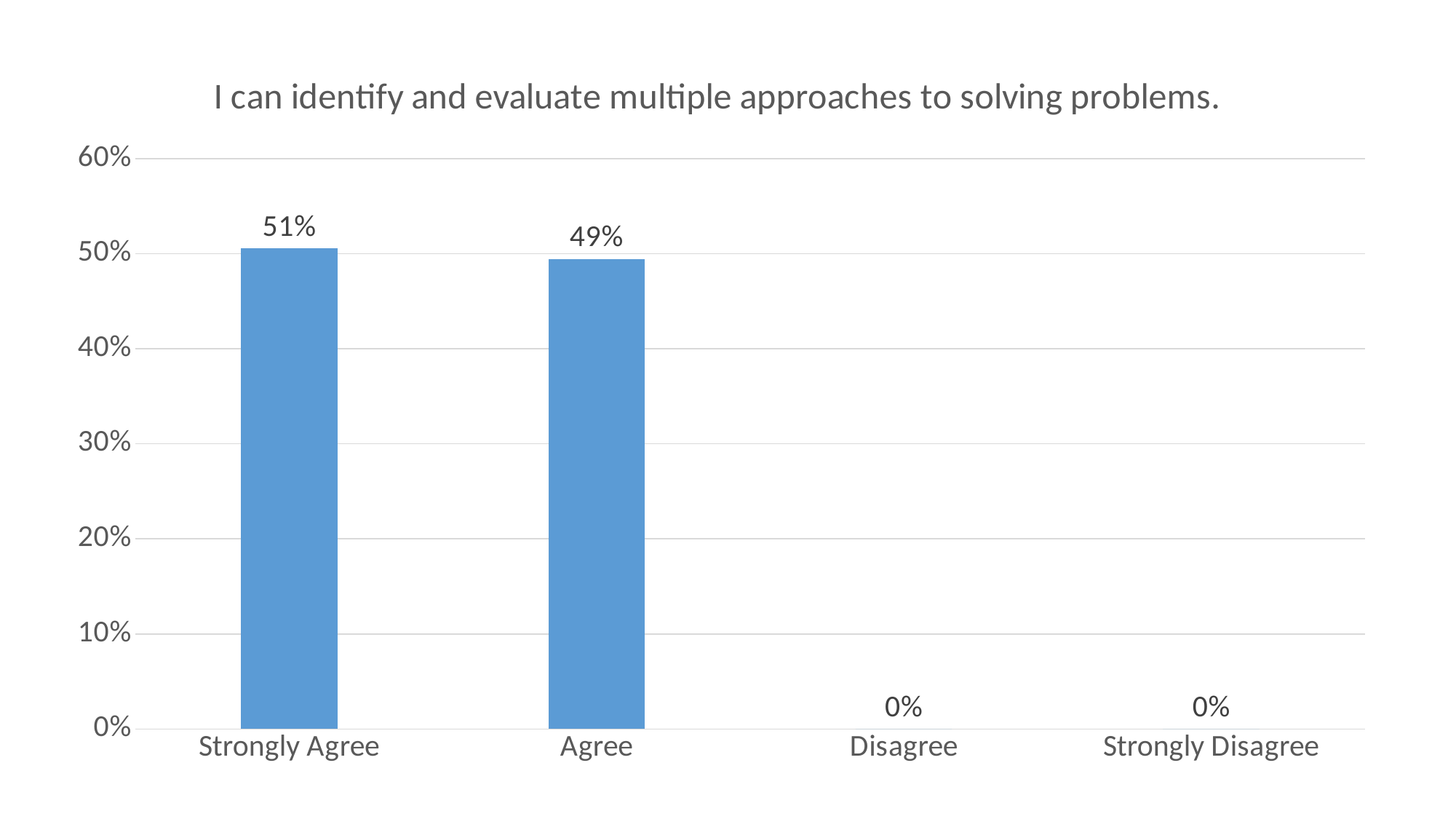

### Chart: I can identify and evaluate multiple approaches to solving problems.

| Category |  |
|---|---|
| Strongly Agree | 0.5055 |
| Agree | 0.4945000000000001 |
| Disagree | 0.0 |
| Strongly Disagree | 0.0 |